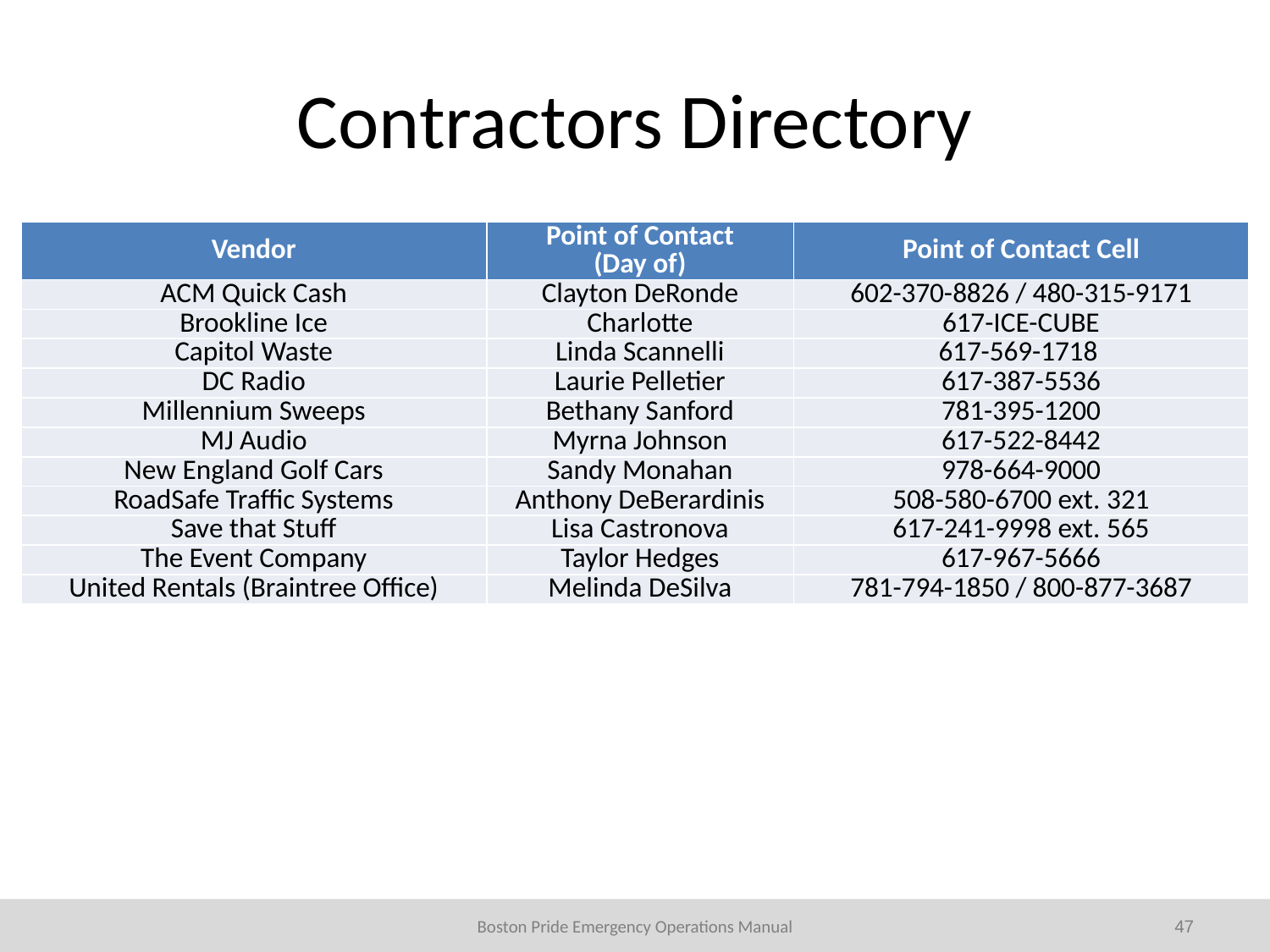

# Contractors Directory
| Vendor | Point of Contact (Day of) | Point of Contact Cell |
| --- | --- | --- |
| ACM Quick Cash | Clayton DeRonde | 602-370-8826 / 480-315-9171 |
| Brookline Ice | Charlotte | 617-ICE-CUBE |
| Capitol Waste | Linda Scannelli | 617-569-1718 |
| DC Radio | Laurie Pelletier | 617-387-5536 |
| Millennium Sweeps | Bethany Sanford | 781-395-1200 |
| MJ Audio | Myrna Johnson | 617-522-8442 |
| New England Golf Cars | Sandy Monahan | 978-664-9000 |
| RoadSafe Traffic Systems | Anthony DeBerardinis | 508-580-6700 ext. 321 |
| Save that Stuff | Lisa Castronova | 617-241-9998 ext. 565 |
| The Event Company | Taylor Hedges | 617-967-5666 |
| United Rentals (Braintree Office) | Melinda DeSilva | 781-794-1850 / 800-877-3687 |

47
Boston Pride Emergency Operations Manual